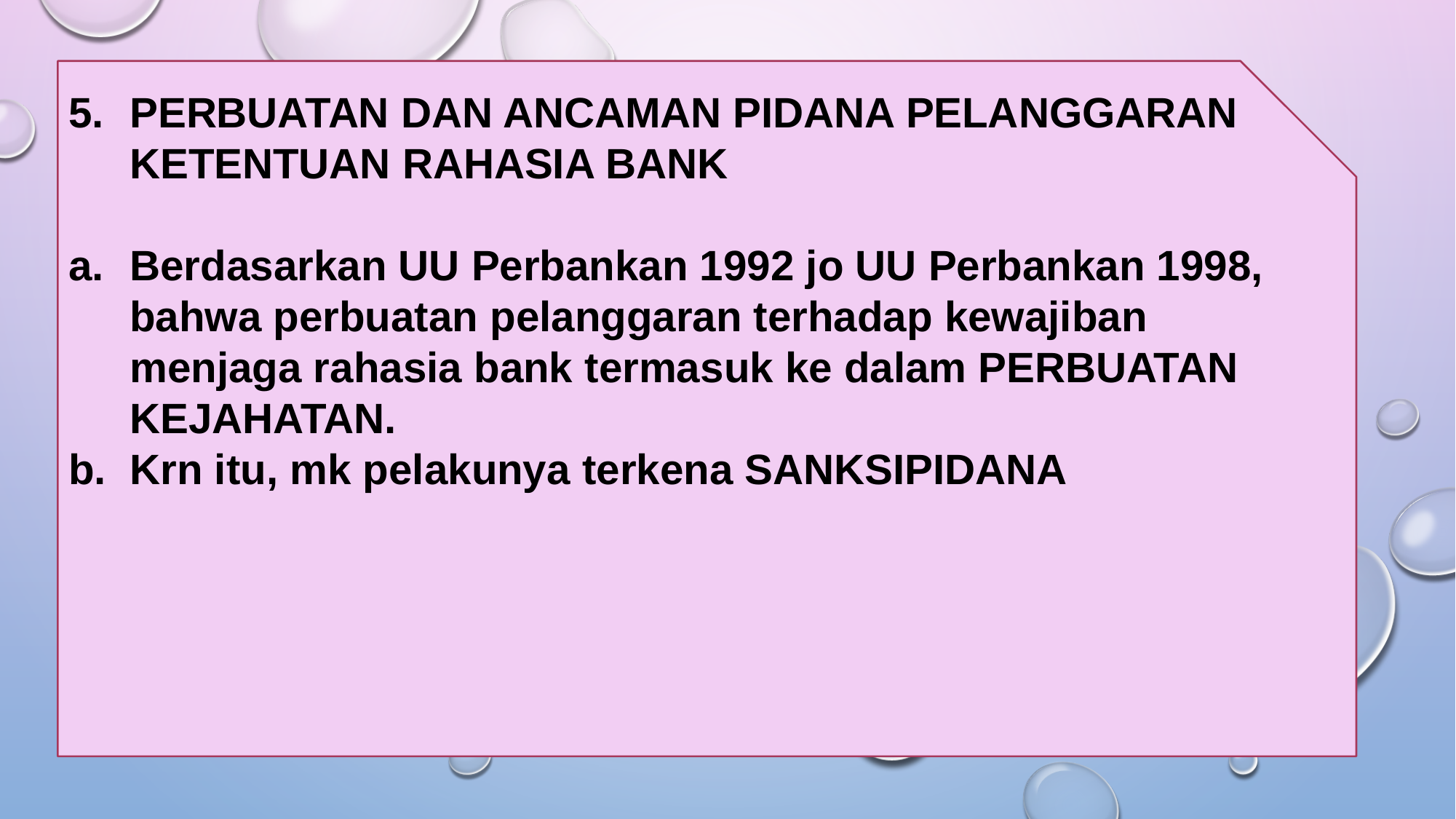

PERBUATAN DAN ANCAMAN PIDANA PELANGGARAN KETENTUAN RAHASIA BANK

Berdasarkan UU Perbankan 1992 jo UU Perbankan 1998, bahwa perbuatan pelanggaran terhadap kewajiban menjaga rahasia bank termasuk ke dalam PERBUATAN KEJAHATAN.
Krn itu, mk pelakunya terkena SANKSIPIDANA

#